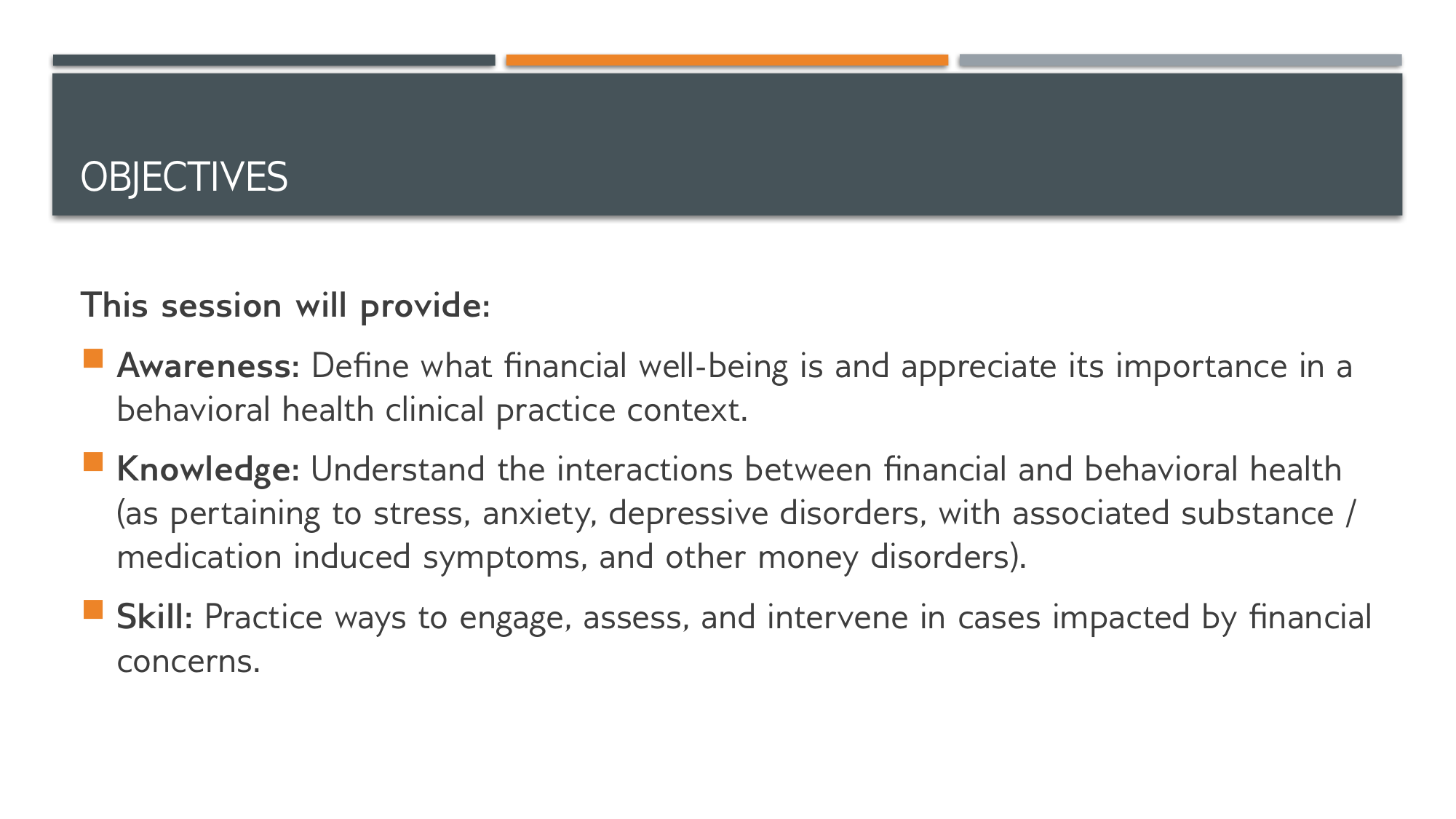

# Objectives
This session will provide:
Awareness: Define what financial well-being is and appreciate its importance in a behavioral health clinical practice context.
Knowledge: Understand the interactions between financial and behavioral health (as pertaining to stress, anxiety, depressive disorders, with associated substance / medication induced symptoms, and other money disorders).
Skill: Practice ways to engage, assess, and intervene in cases impacted by financial concerns.